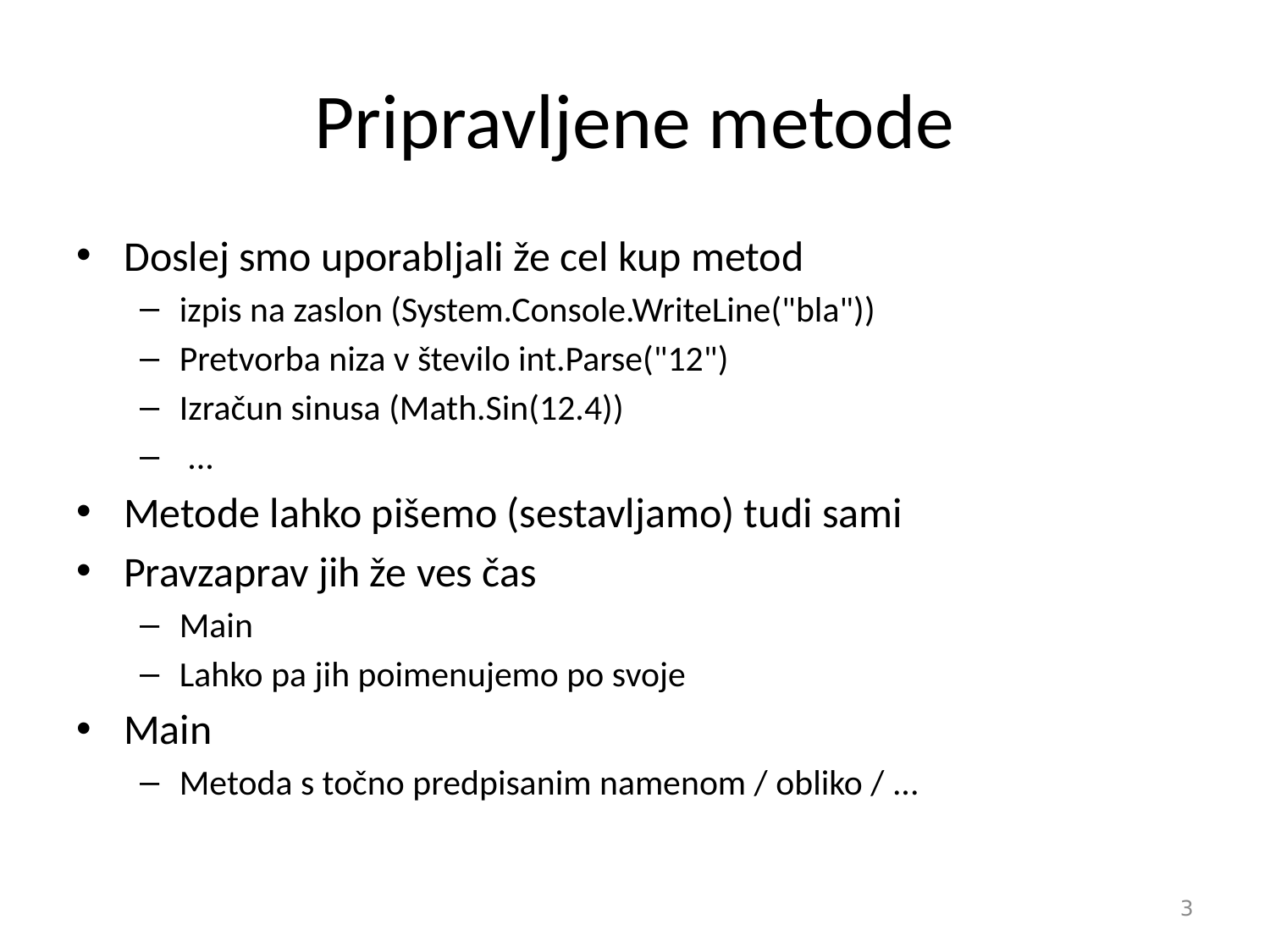

# Pripravljene metode
Doslej smo uporabljali že cel kup metod
izpis na zaslon (System.Console.WriteLine("bla"))
Pretvorba niza v število int.Parse("12")
Izračun sinusa (Math.Sin(12.4))
 ...
Metode lahko pišemo (sestavljamo) tudi sami
Pravzaprav jih že ves čas
Main
Lahko pa jih poimenujemo po svoje
Main
Metoda s točno predpisanim namenom / obliko / ...

3